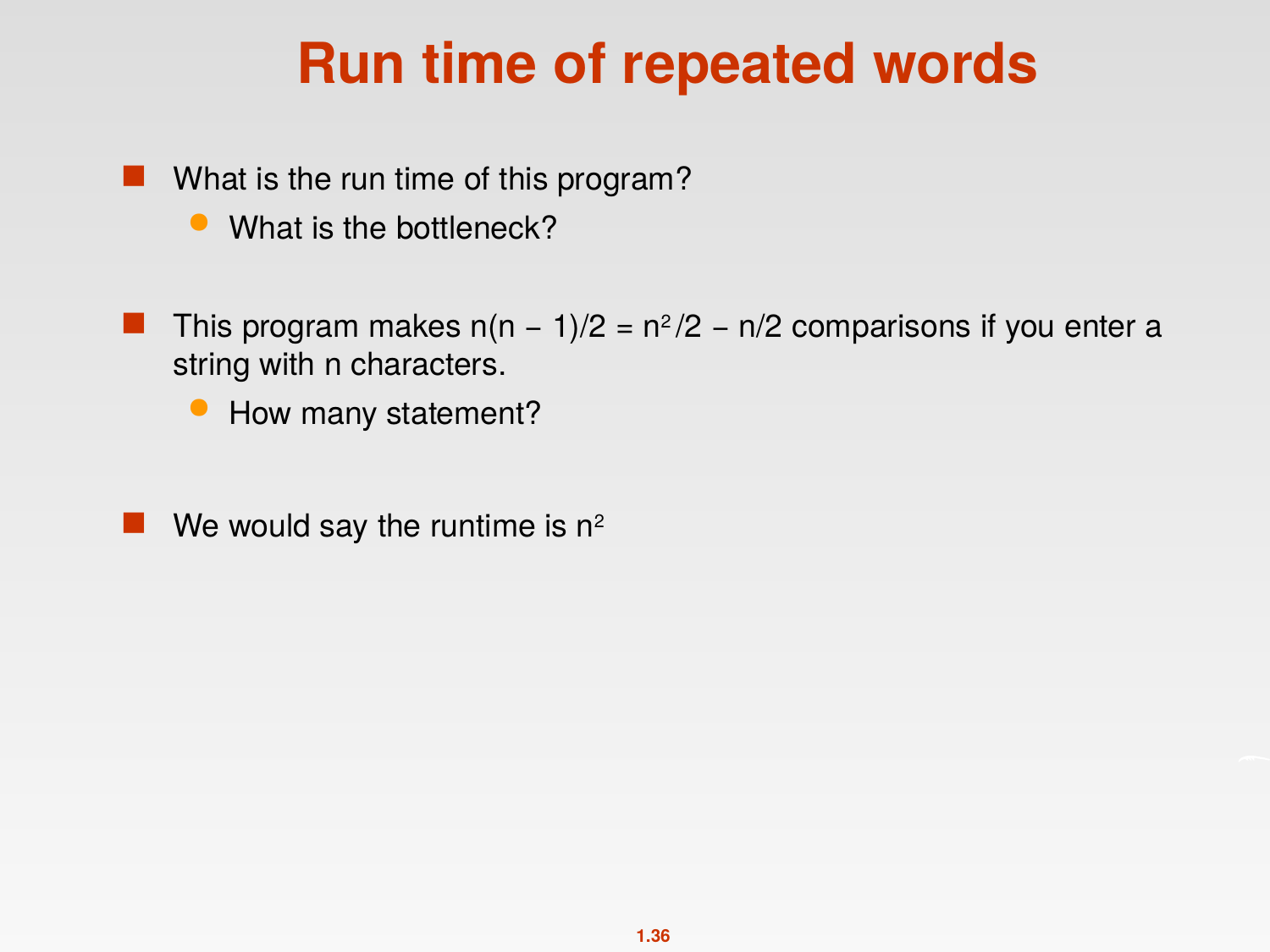

# Run time of repeated words
What is the run time of this program?
What is the bottleneck?

This program makes n(n − 1)/2 = n2 /2 − n/2 comparisons if you enter a string with n characters.
How many statement?

We would say the runtime is n2